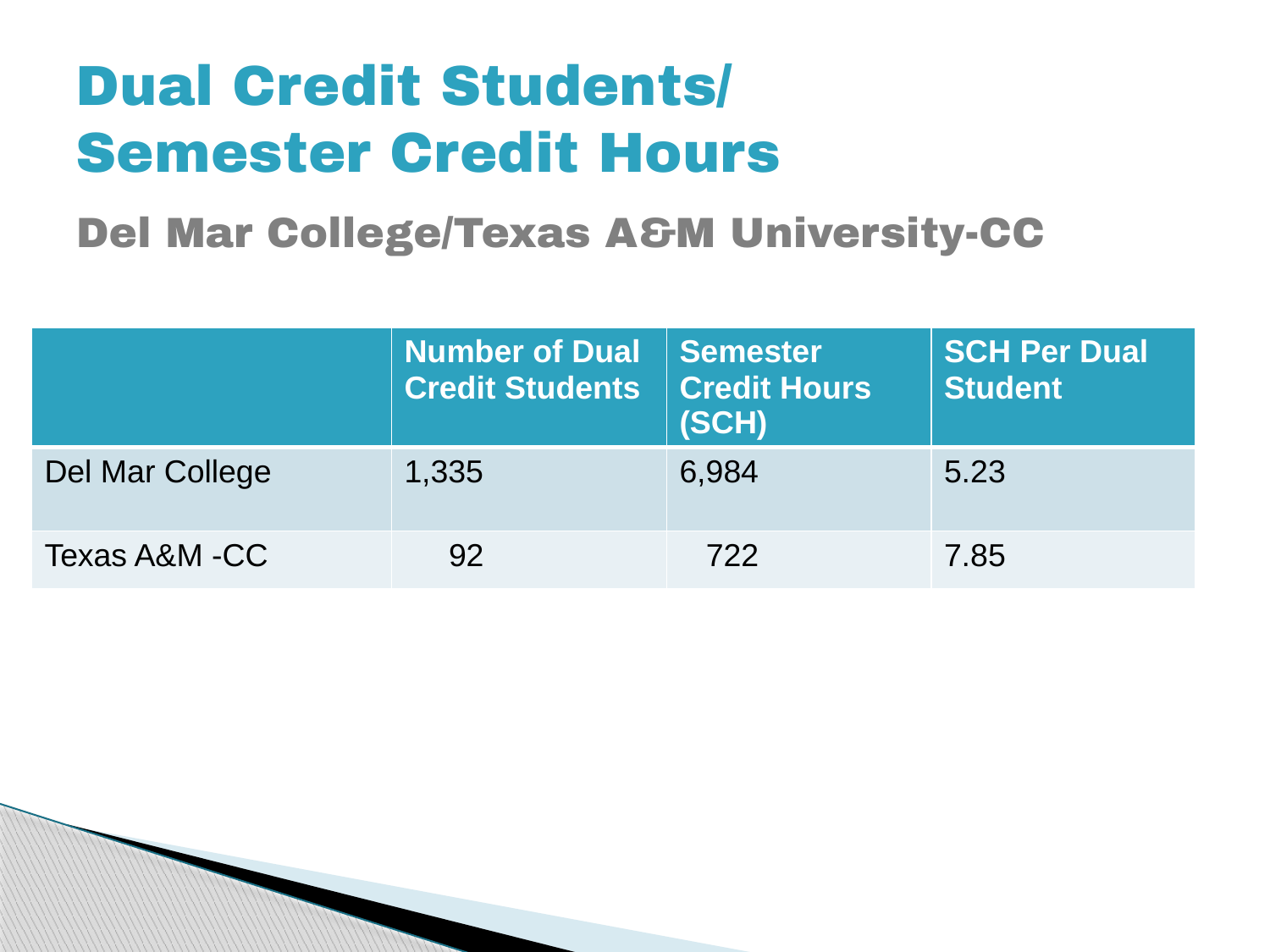

Dual Credit Students/         Semester Credit Hours
Del Mar College/Texas A&M University-CC
|  | Number of Dual Credit Students | Semester Credit Hours (SCH) | SCH Per Dual Student |
| --- | --- | --- | --- |
| Del Mar College | 1,335 | 6,984 | 5.23 |
| Texas A&M -CC | 92 | 722 | 7.85 |